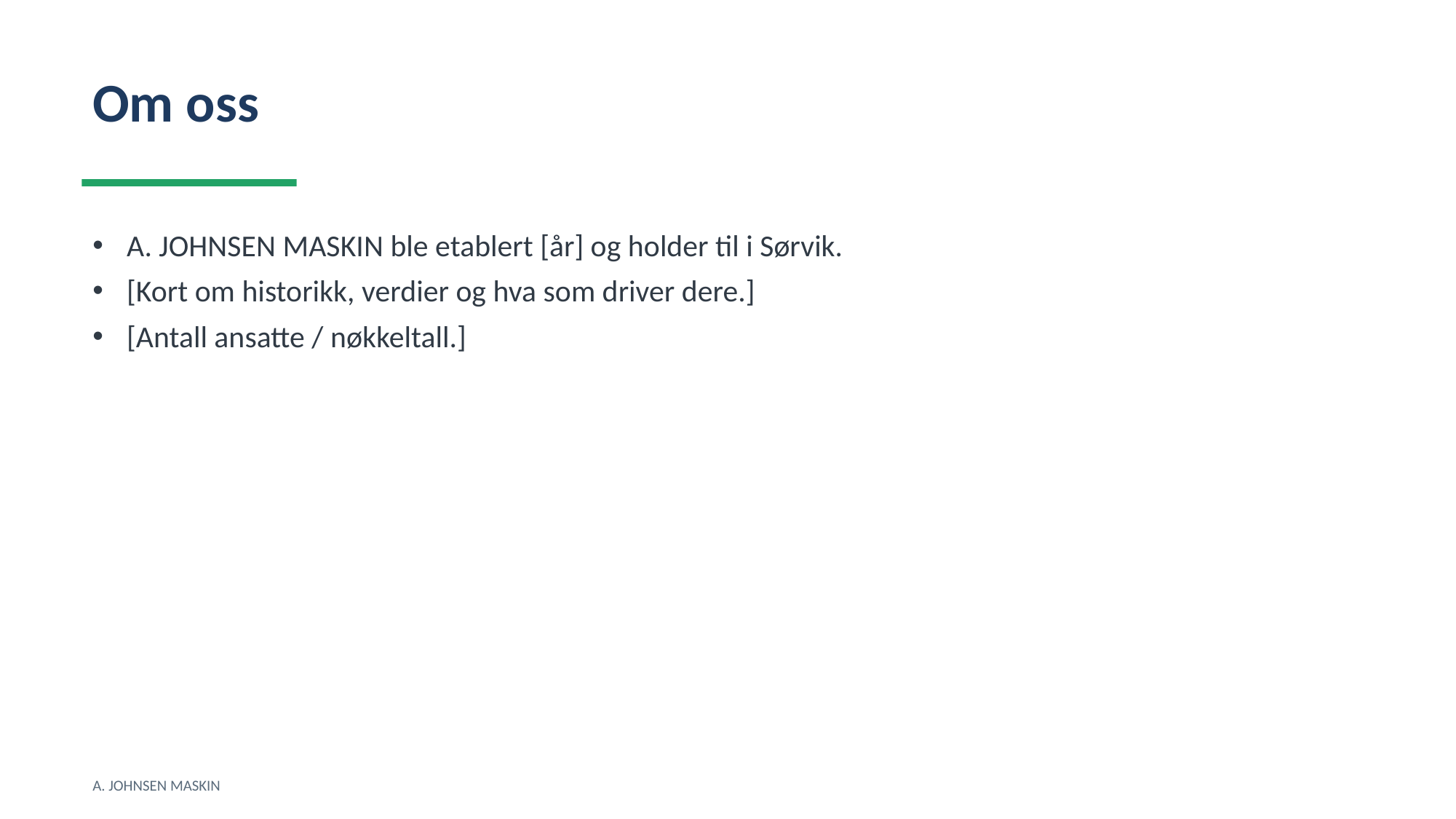

Om oss

A. JOHNSEN MASKIN ble etablert [år] og holder til i Sørvik.
[Kort om historikk, verdier og hva som driver dere.]
[Antall ansatte / nøkkeltall.]
A. JOHNSEN MASKIN